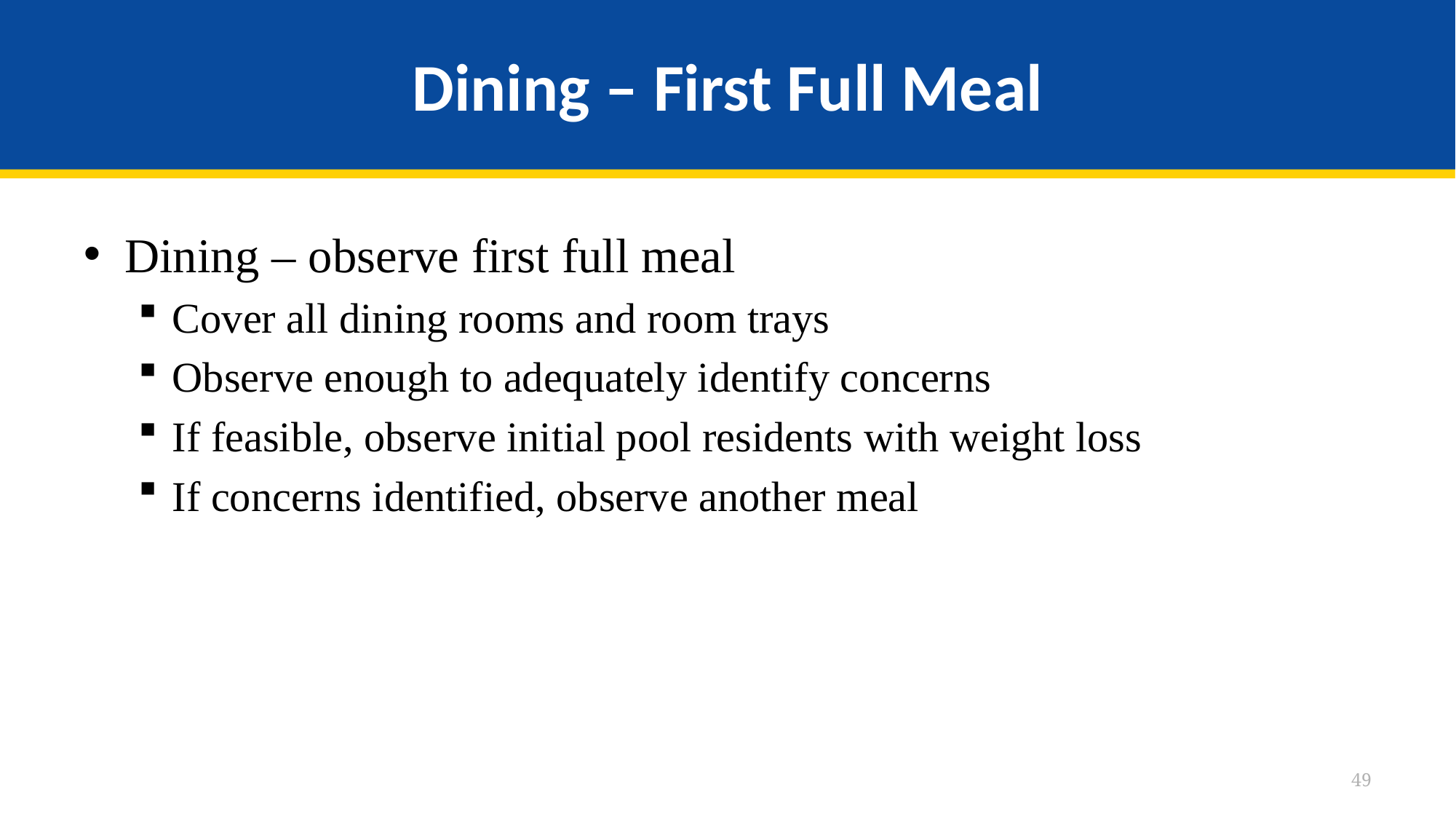

# Dining – First Full Meal
Dining – observe first full meal
Cover all dining rooms and room trays
Observe enough to adequately identify concerns
If feasible, observe initial pool residents with weight loss
If concerns identified, observe another meal
49